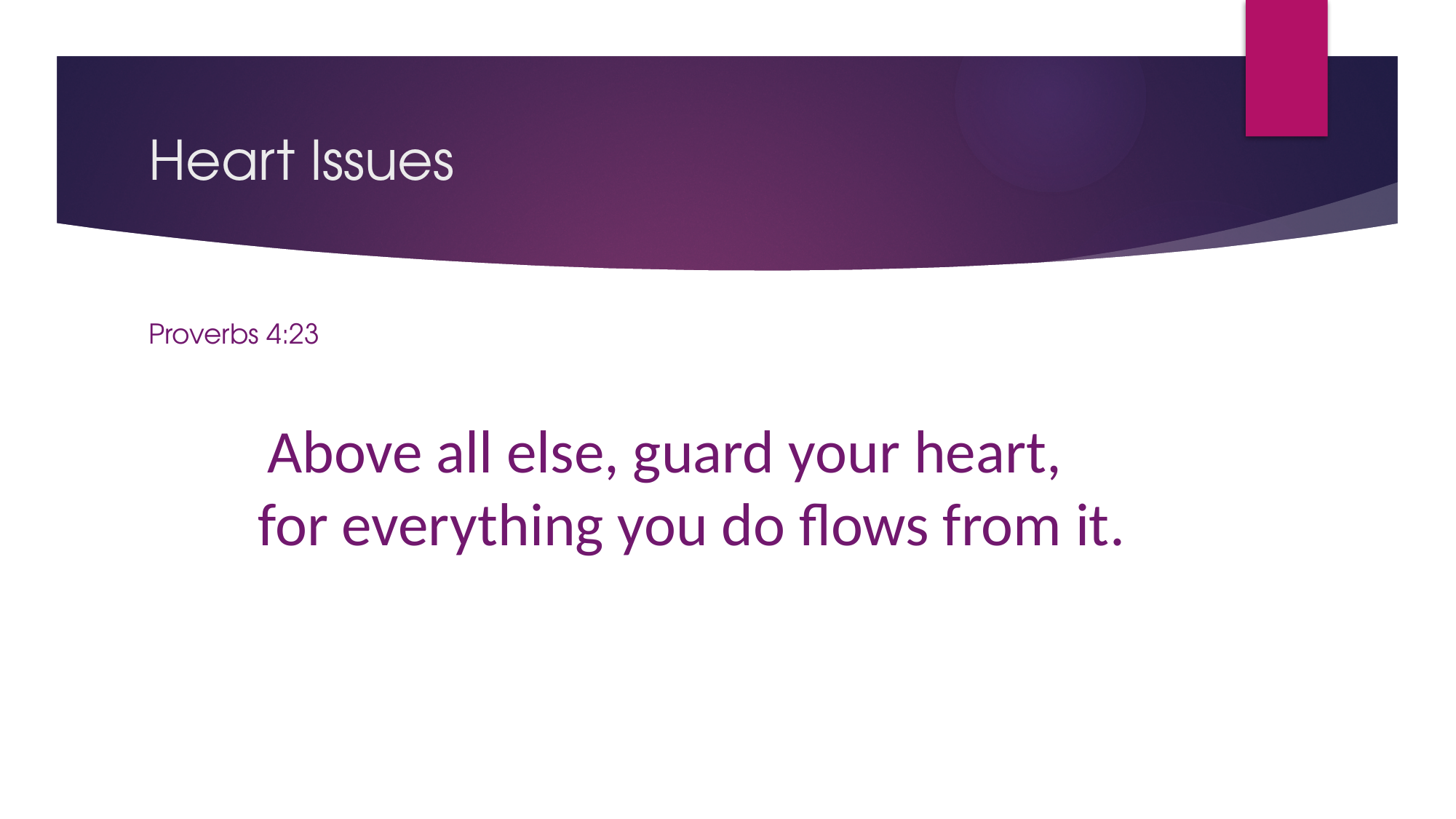

# Heart Issues
Proverbs 4:23

Above all else, guard your heart,
    for everything you do flows from it.